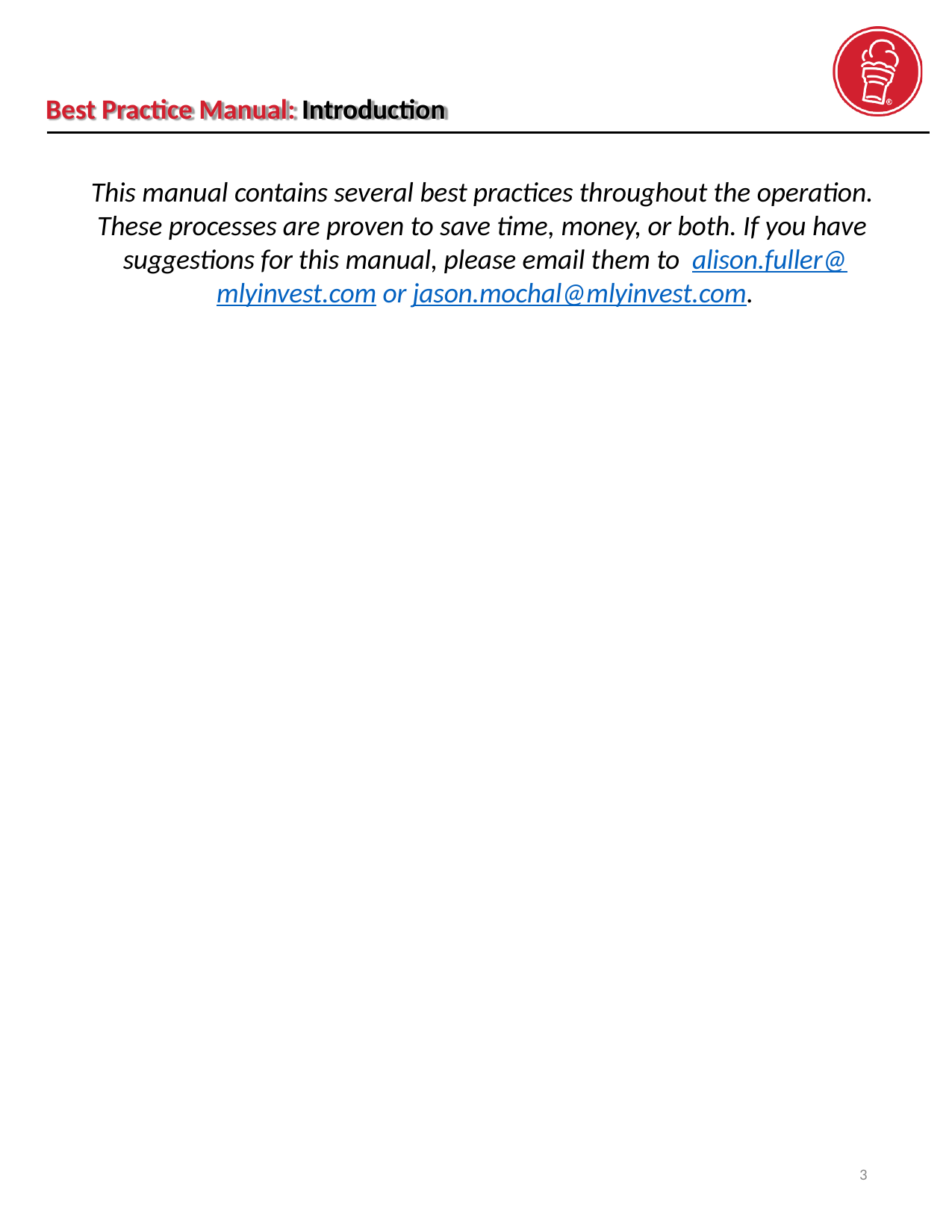

Best Practice Manual: Introduction

This manual contains several best practices throughout the operation.  These processes are proven to save time, money, or both. If you have  suggestions for this manual, please email them to  alison.fuller@mlyinvest.com or jason.mochal@mlyinvest.com.

3